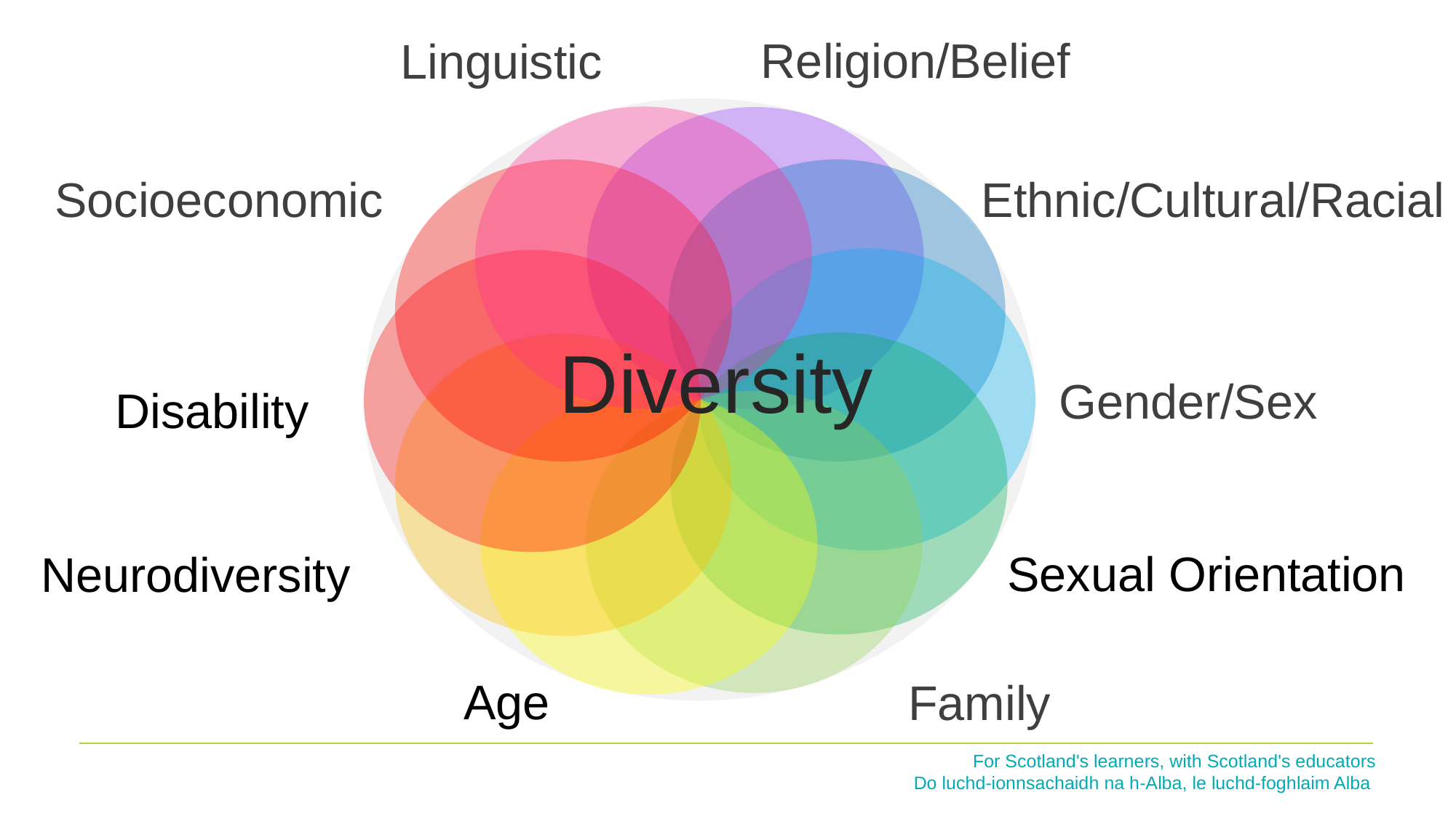

Religion/Belief
Linguistic
Pause for Thought…

Socioeconomic
Ethnic/Cultural/Racial
Diversity
Gender/Sex
Disability
Sexual Orientation
Neurodiversity
Age
Family